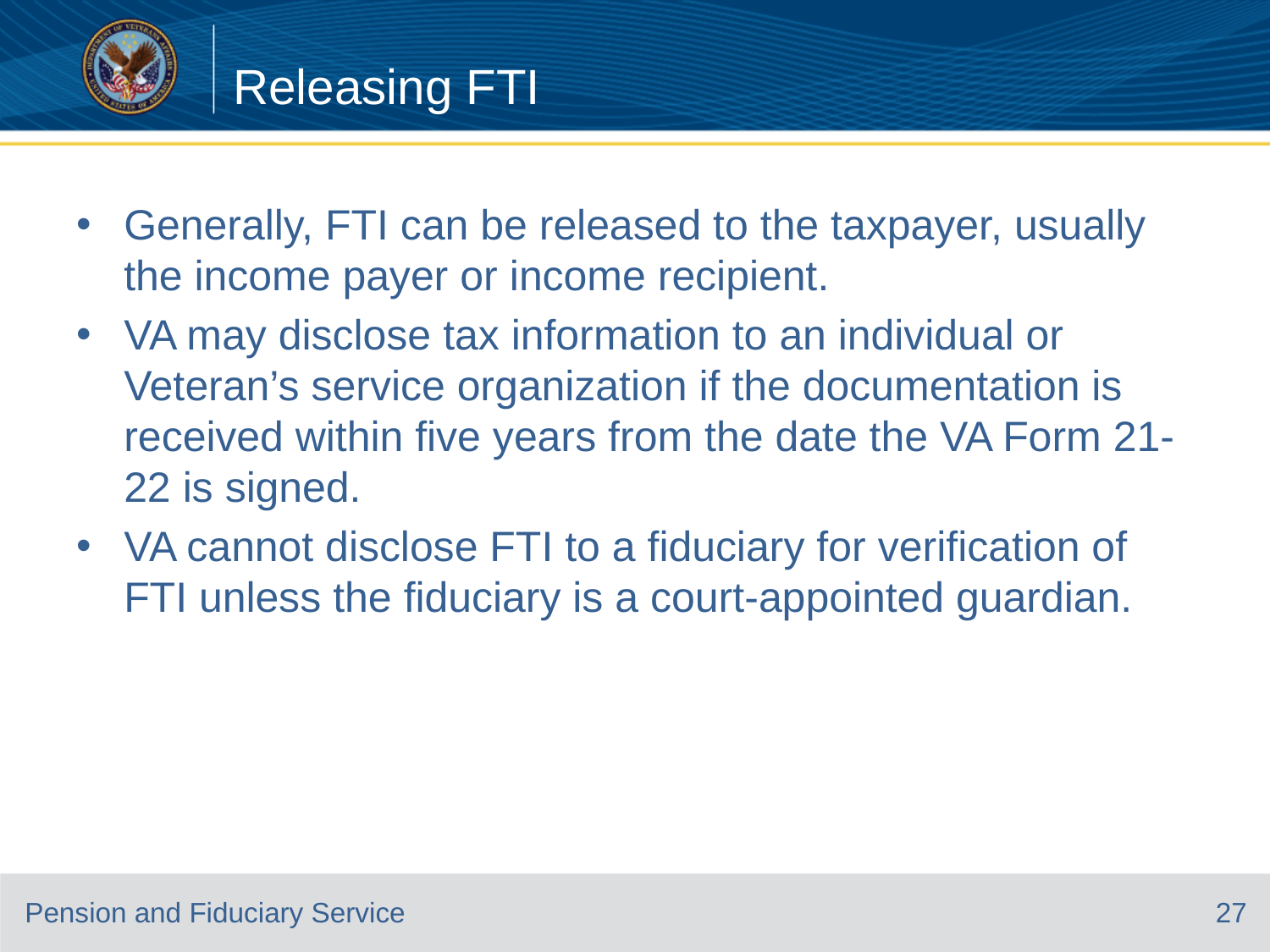

# Releasing FTI
Generally, FTI can be released to the taxpayer, usually the income payer or income recipient.
VA may disclose tax information to an individual or Veteran’s service organization if the documentation is received within five years from the date the VA Form 21-22 is signed.
VA cannot disclose FTI to a fiduciary for verification of FTI unless the fiduciary is a court-appointed guardian.

27